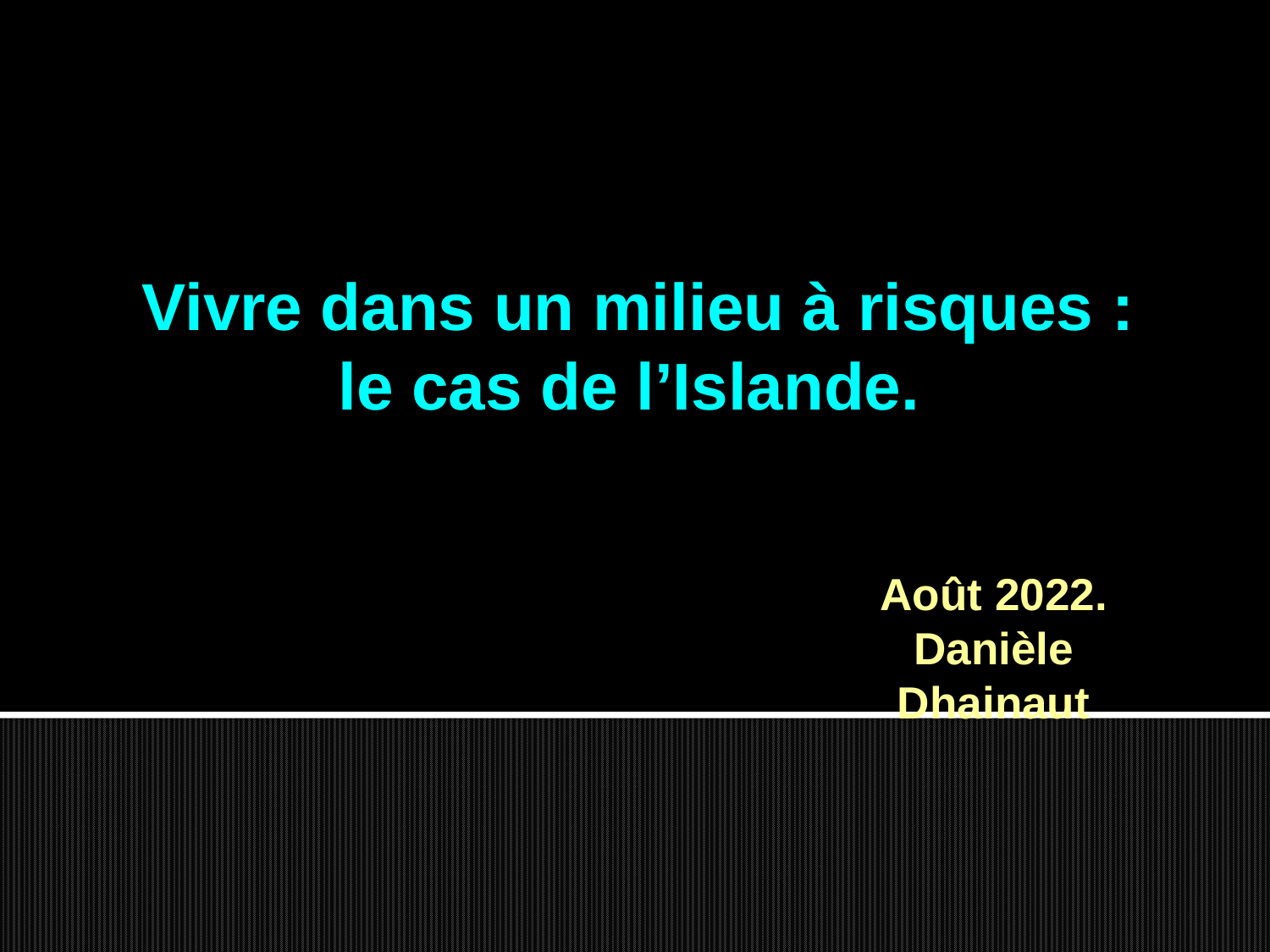

# Vivre dans un milieu à risques : le cas de l’Islande.
Août 2022.
Danièle Dhainaut